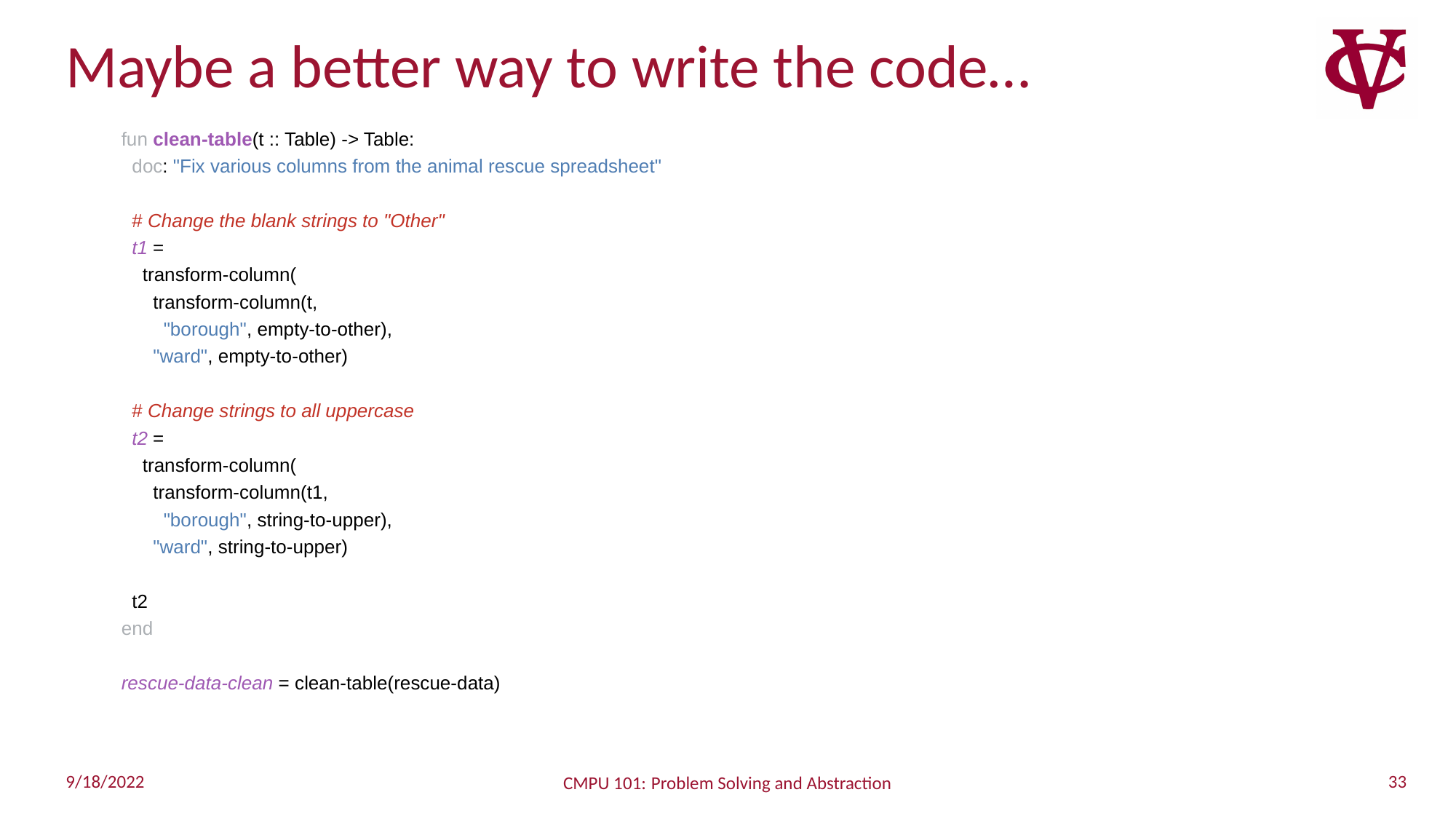

# Maybe a better way to write the code…
fun clean-table(t :: Table) -> Table:
  doc: "Fix various columns from the animal rescue spreadsheet"

  # Change the blank strings to "Other"
  t1 =
    transform-column(
      transform-column(t,
        "borough", empty-to-other),
      "ward", empty-to-other)

  # Change strings to all uppercase
  t2 =
    transform-column(
      transform-column(t1,
        "borough", string-to-upper),
      "ward", string-to-upper)

  t2
end

rescue-data-clean = clean-table(rescue-data)

33
9/18/2022
CMPU 101: Problem Solving and Abstraction